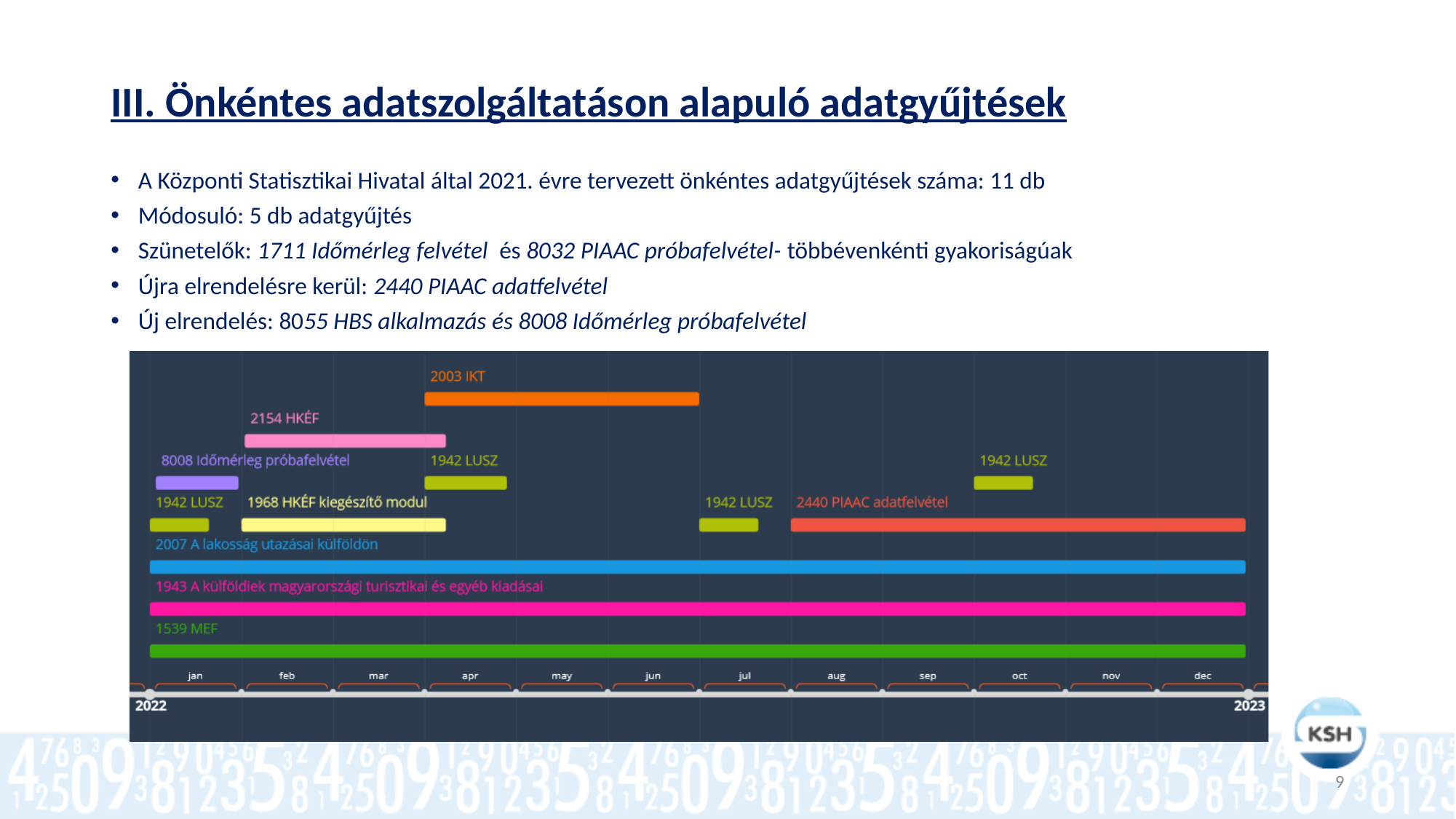

# III. Önkéntes adatszolgáltatáson alapuló adatgyűjtések
A Központi Statisztikai Hivatal által 2021. évre tervezett önkéntes adatgyűjtések száma: 11 db
Módosuló: 5 db adatgyűjtés
Szünetelők: 1711 Időmérleg felvétel  és 8032 PIAAC próbafelvétel- többévenkénti gyakoriságúak
Újra elrendelésre kerül: 2440 PIAAC adatfelvétel
Új elrendelés: 8055 HBS alkalmazás és 8008 Időmérleg próbafelvétel

### Chart

| Category |
|---|
9